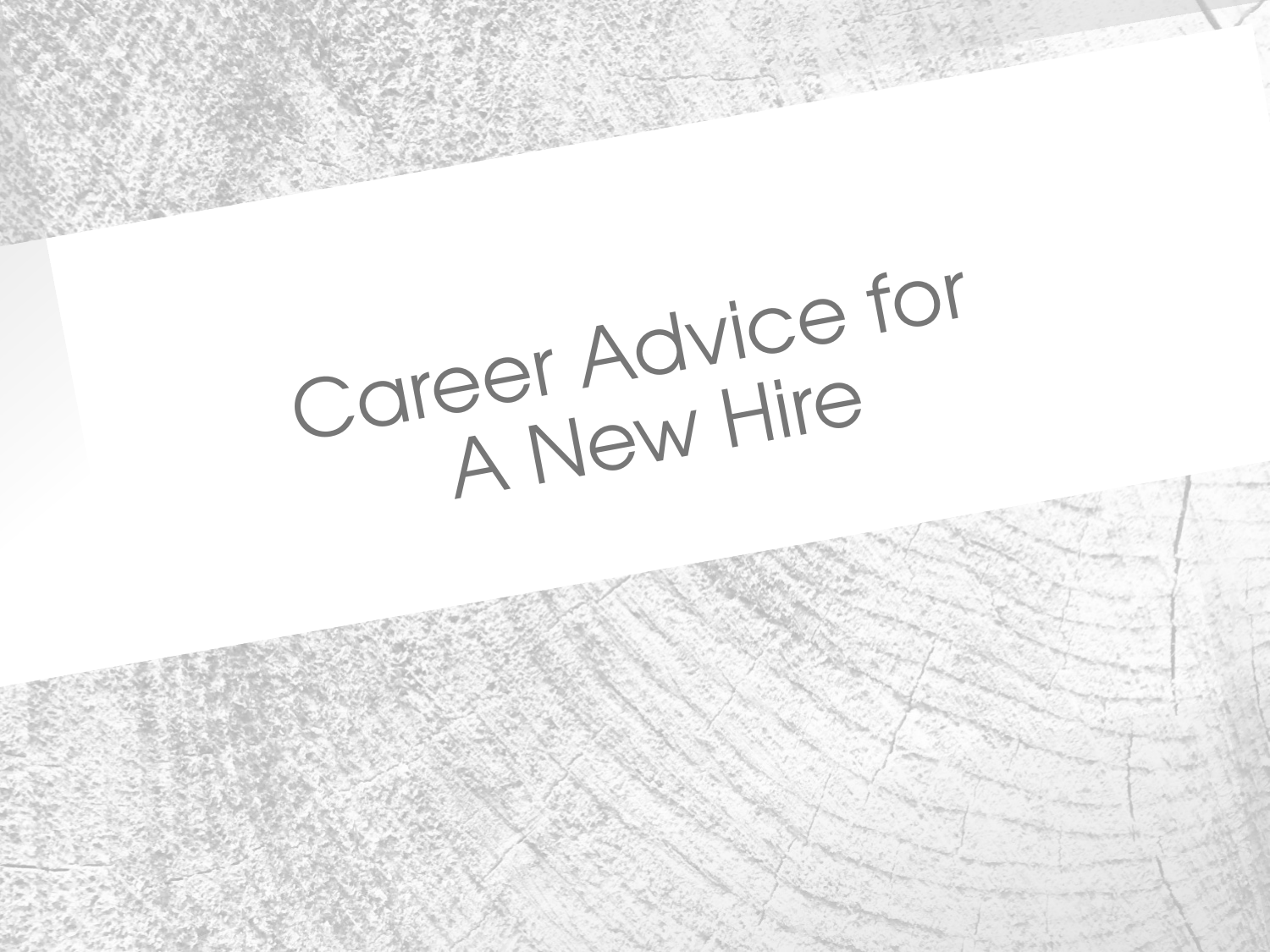

# Career Advice for A New Hire